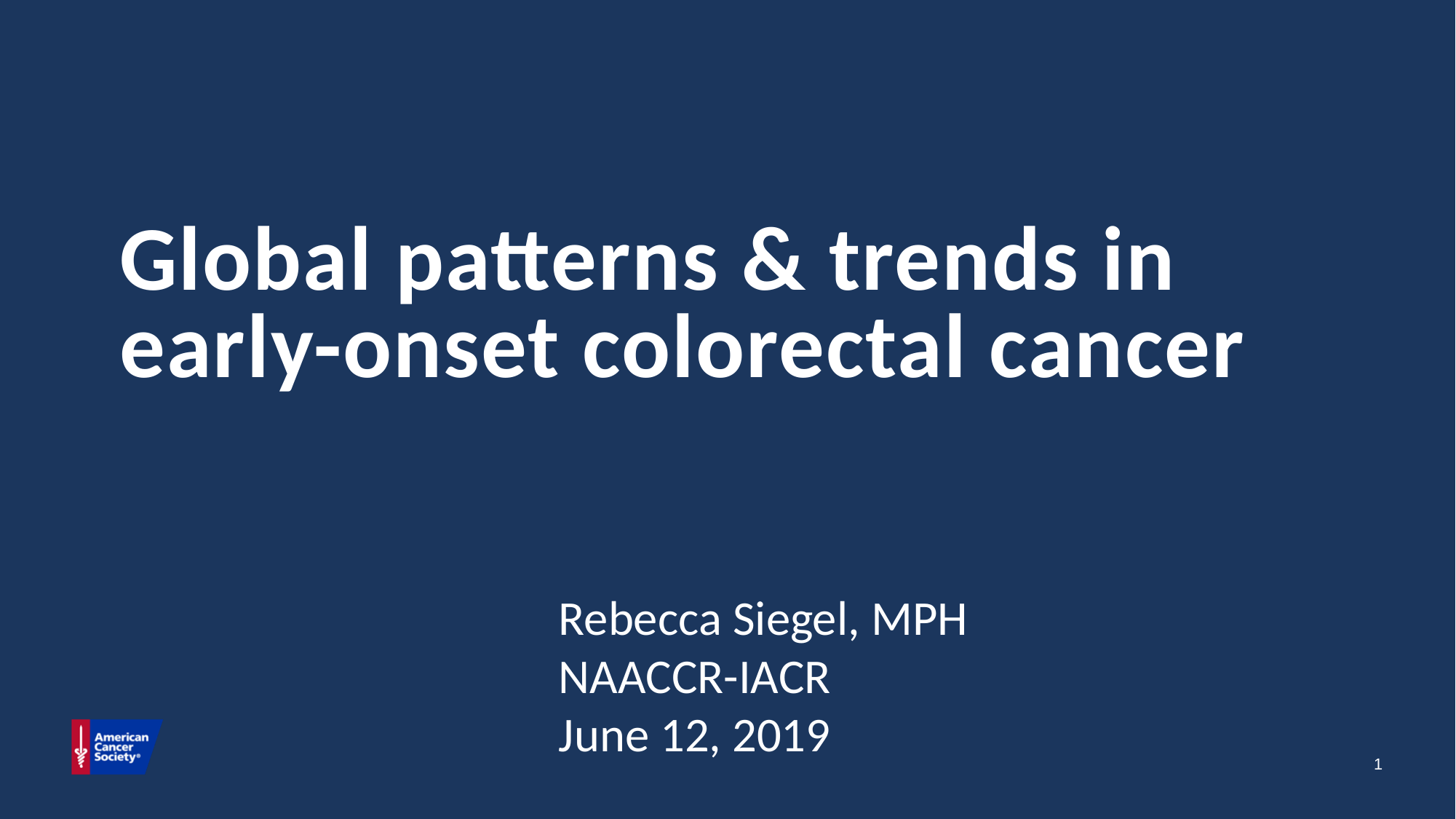

Global patterns & trends in early-onset colorectal cancer
Rebecca Siegel, MPH
NAACCR-IACR
June 12, 2019
1